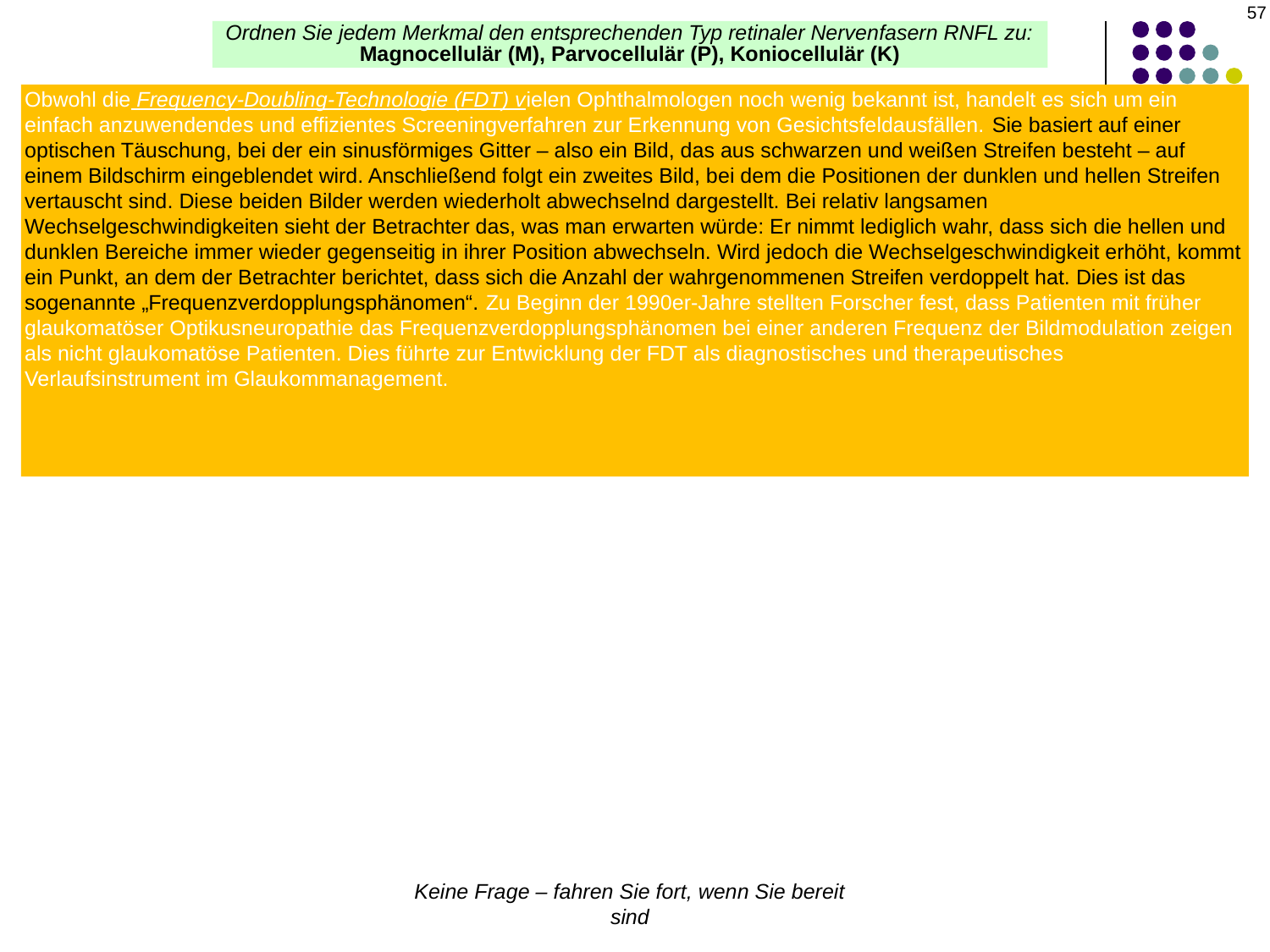

57
Ordnen Sie jedem Merkmal den entsprechenden Typ retinaler Nervenfasern RNFL zu:
Magnocellulär (M), Parvocellulär (P), Koniocellulär (K)
Obwohl die Frequency-Doubling-Technologie (FDT) vielen Ophthalmologen noch wenig bekannt ist, handelt es sich um ein einfach anzuwendendes und effizientes Screeningverfahren zur Erkennung von Gesichtsfeldausfällen. Sie basiert auf einer optischen Täuschung, bei der ein sinusförmiges Gitter – also ein Bild, das aus schwarzen und weißen Streifen besteht – auf einem Bildschirm eingeblendet wird. Anschließend folgt ein zweites Bild, bei dem die Positionen der dunklen und hellen Streifen vertauscht sind. Diese beiden Bilder werden wiederholt abwechselnd dargestellt. Bei relativ langsamen Wechselgeschwindigkeiten sieht der Betrachter das, was man erwarten würde: Er nimmt lediglich wahr, dass sich die hellen und dunklen Bereiche immer wieder gegenseitig in ihrer Position abwechseln. Wird jedoch die Wechselgeschwindigkeit erhöht, kommt ein Punkt, an dem der Betrachter berichtet, dass sich die Anzahl der wahrgenommenen Streifen verdoppelt hat. Dies ist das sogenannte „Frequenzverdopplungsphänomen“. Zu Beginn der 1990er-Jahre stellten Forscher fest, dass Patienten mit früher glaukomatöser Optikusneuropathie das Frequenzverdopplungsphänomen bei einer anderen Frequenz der Bildmodulation zeigen als nicht glaukomatöse Patienten. Dies führte zur Entwicklung der FDT als diagnostisches und therapeutisches Verlaufsinstrument im Glaukommanagement.

Die FDT bietet gegenüber der standardmäßigen automatisierten Perimetrie mehrere Vorteile, darunter die Tatsache, dass sie relativ unbeeinträchtigt von der Refraktionsanomalie des Testteilnehmers oder vom Vorliegen einer Katarakt ist.
Bewegungsempfindlich: M
Geringe VF: P
80–90 % der Fasern: P
~10 % der Fasern: M
Blau-/gelbsensitiv: K
Empfindlich bei schwachem Licht: M
„Feindetail“-Fasern: P
Hohe Redundanz, starke Überlappung der VF: P
Größter Durchmesser: M
Kleinster Durchmesser: K
Grundlage für FDT-Untersuchungen zur Früherkennung von Glaukomen: M
Hauptsächlich rot-/grünempfindlich: P
Grundlage des SWAP-Tests zur Erkennung eines Glaukoms im Frühstadium: K
Keine Frage – fahren Sie fort, wenn Sie bereit sind